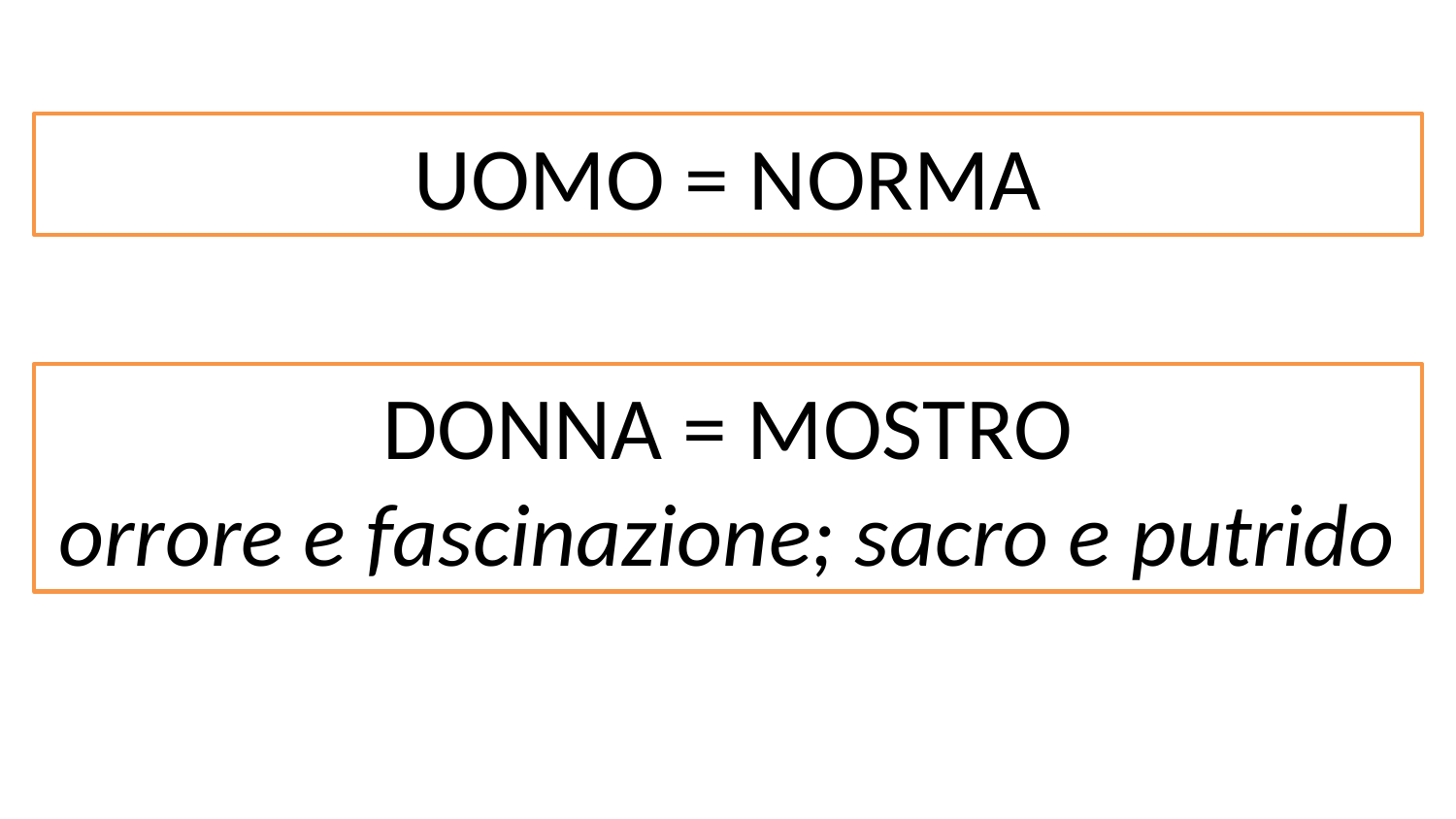

UOMO = NORMA
DONNA = MOSTRO
orrore e fascinazione; sacro e putrido